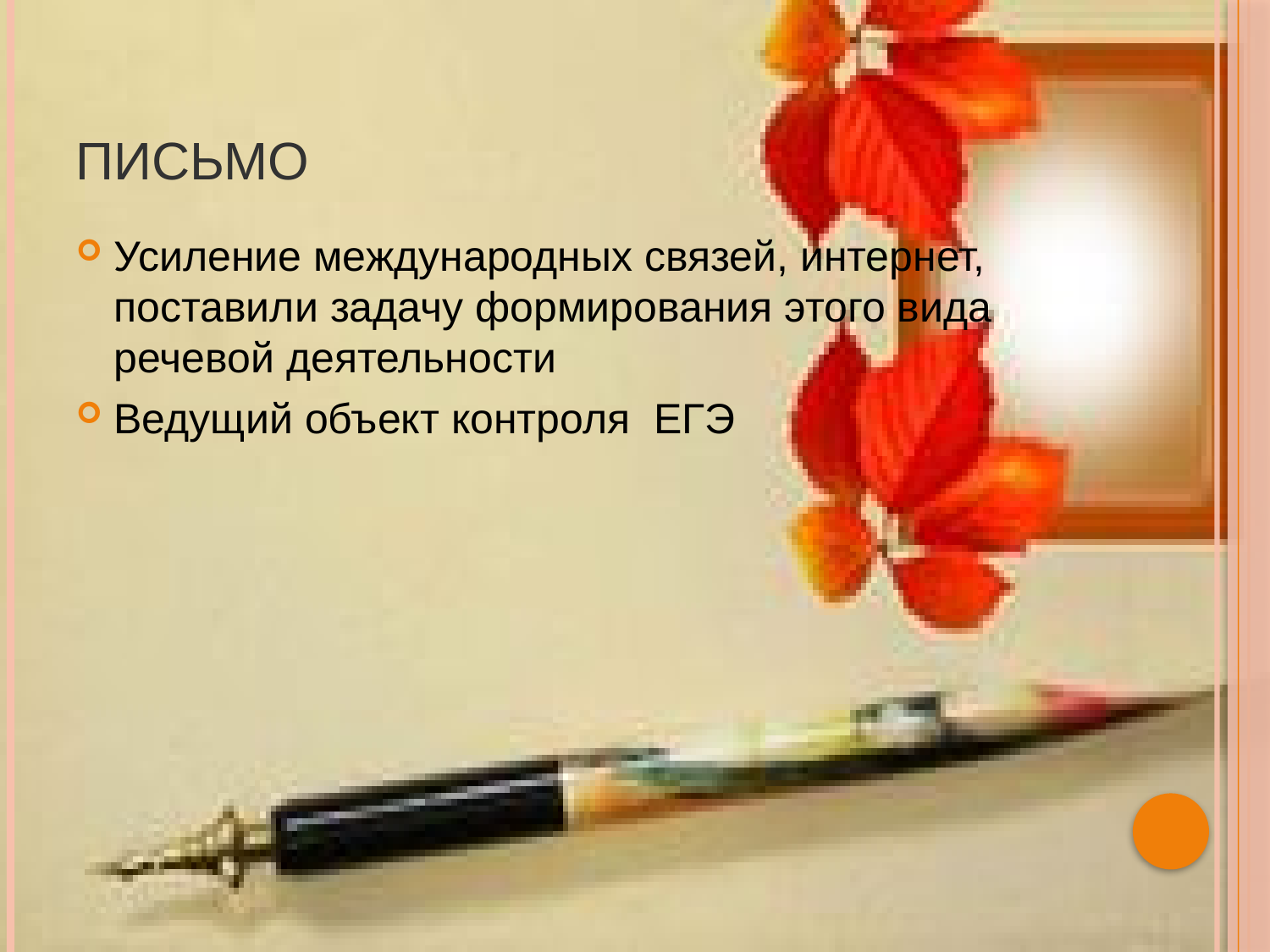

# Письмо
Усиление международных связей, интернет, поставили задачу формирования этого вида речевой деятельности
Ведущий объект контроля  ЕГЭ